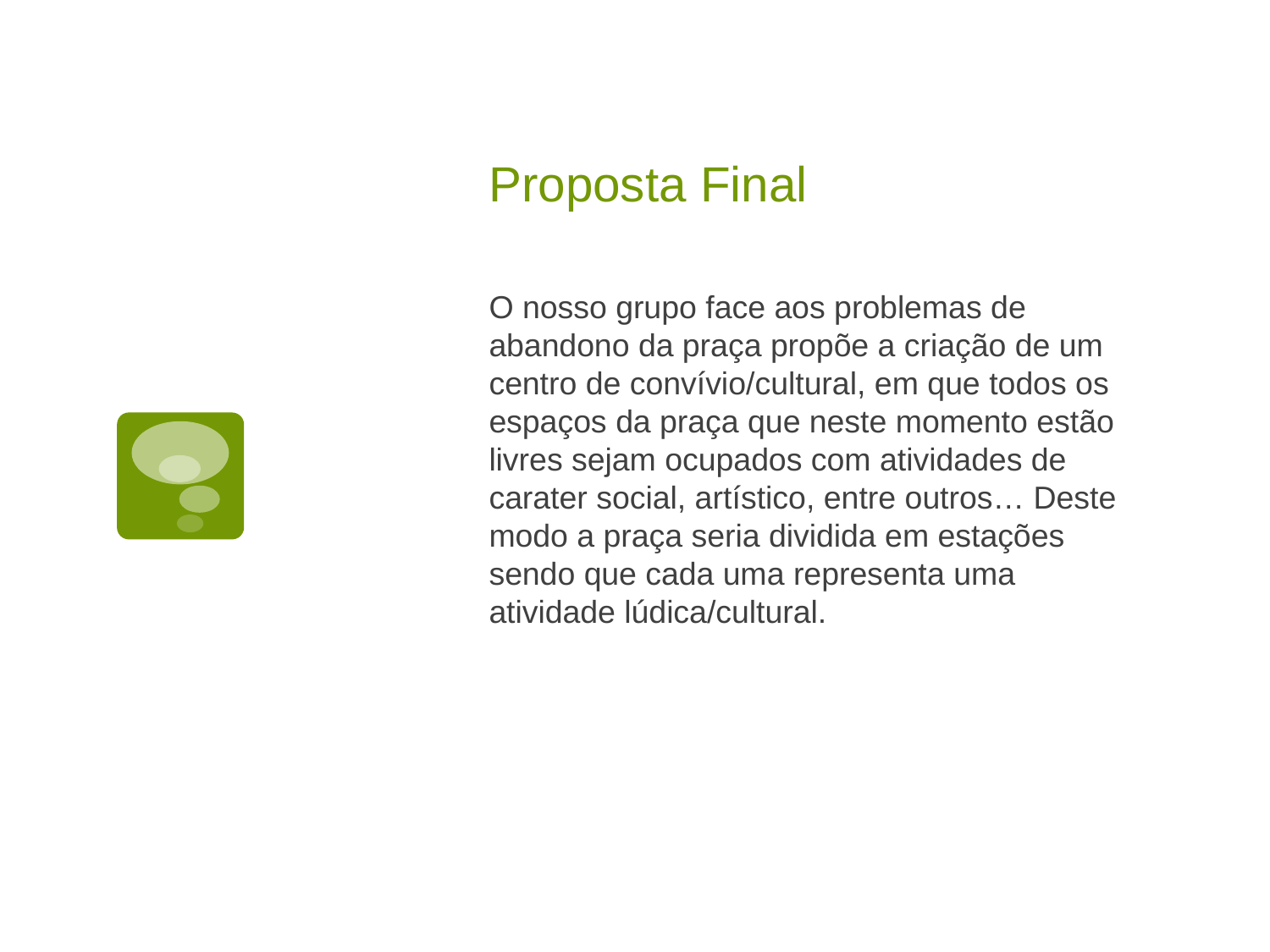

# Proposta Final
O nosso grupo face aos problemas de abandono da praça propõe a criação de um centro de convívio/cultural, em que todos os espaços da praça que neste momento estão livres sejam ocupados com atividades de carater social, artístico, entre outros… Deste modo a praça seria dividida em estações sendo que cada uma representa uma atividade lúdica/cultural.